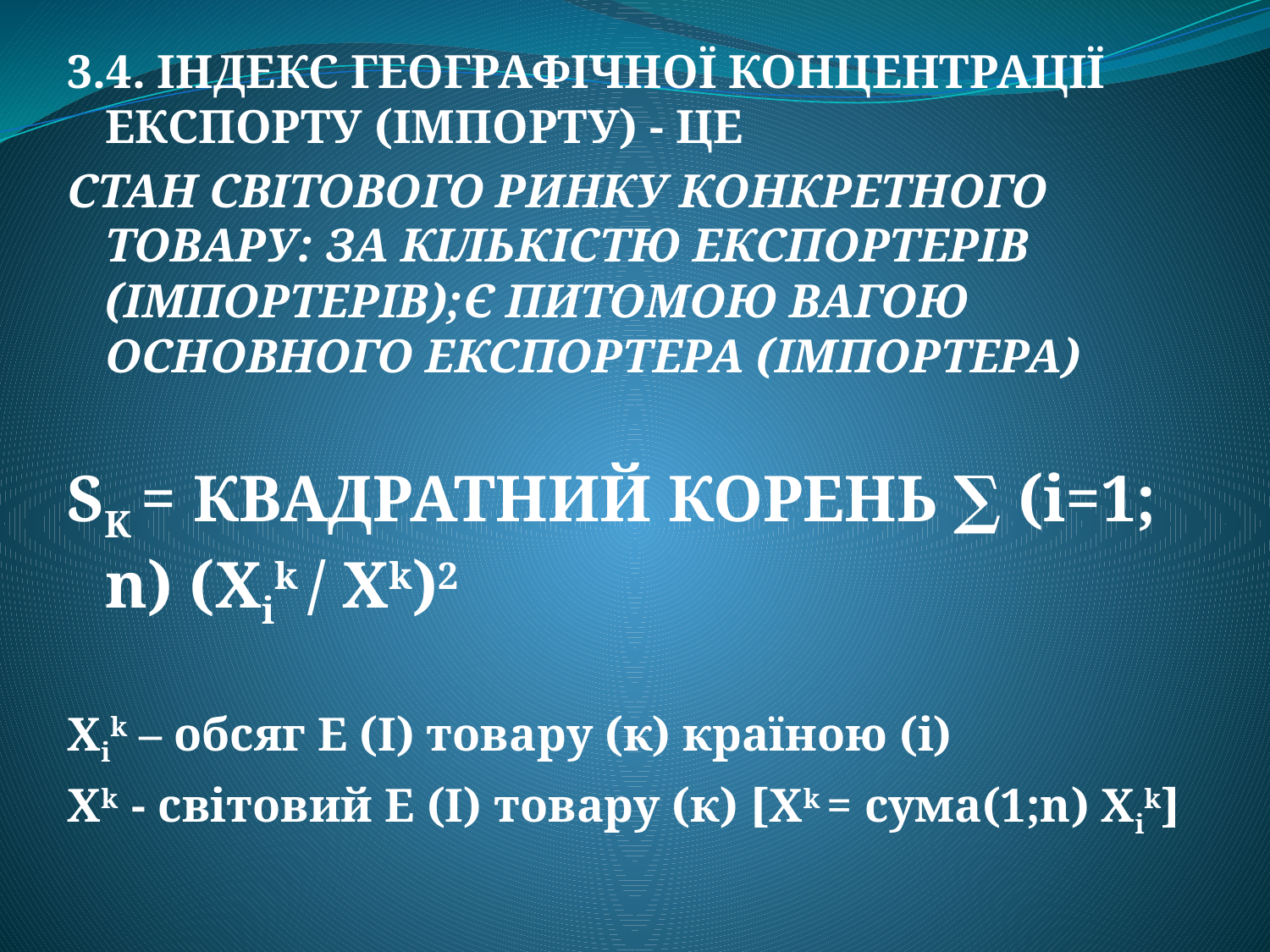

3.4. ІНДЕКС ГЕОГРАФІЧНОЇ КОНЦЕНТРАЦІЇ ЕКСПОРТУ (ІМПОРТУ) - ЦЕ
СТАН СВІТОВОГО РИНКУ КОНКРЕТНОГО ТОВАРУ: ЗА КІЛЬКІСТЮ ЕКСПОРТЕРІВ (ІМПОРТЕРІВ);Є ПИТОМОЮ ВАГОЮ ОСНОВНОГО ЕКСПОРТЕРА (ІМПОРТЕРА)

SK = КВАДРАТНИЙ КОРЕНЬ ∑ (і=1; n) (Xik / Xk)2

Xik – обсяг E (I) товару (к) країною (і)
Xk  - світовий E (I) товару (к) [Xk = cума(1;n) Xik]